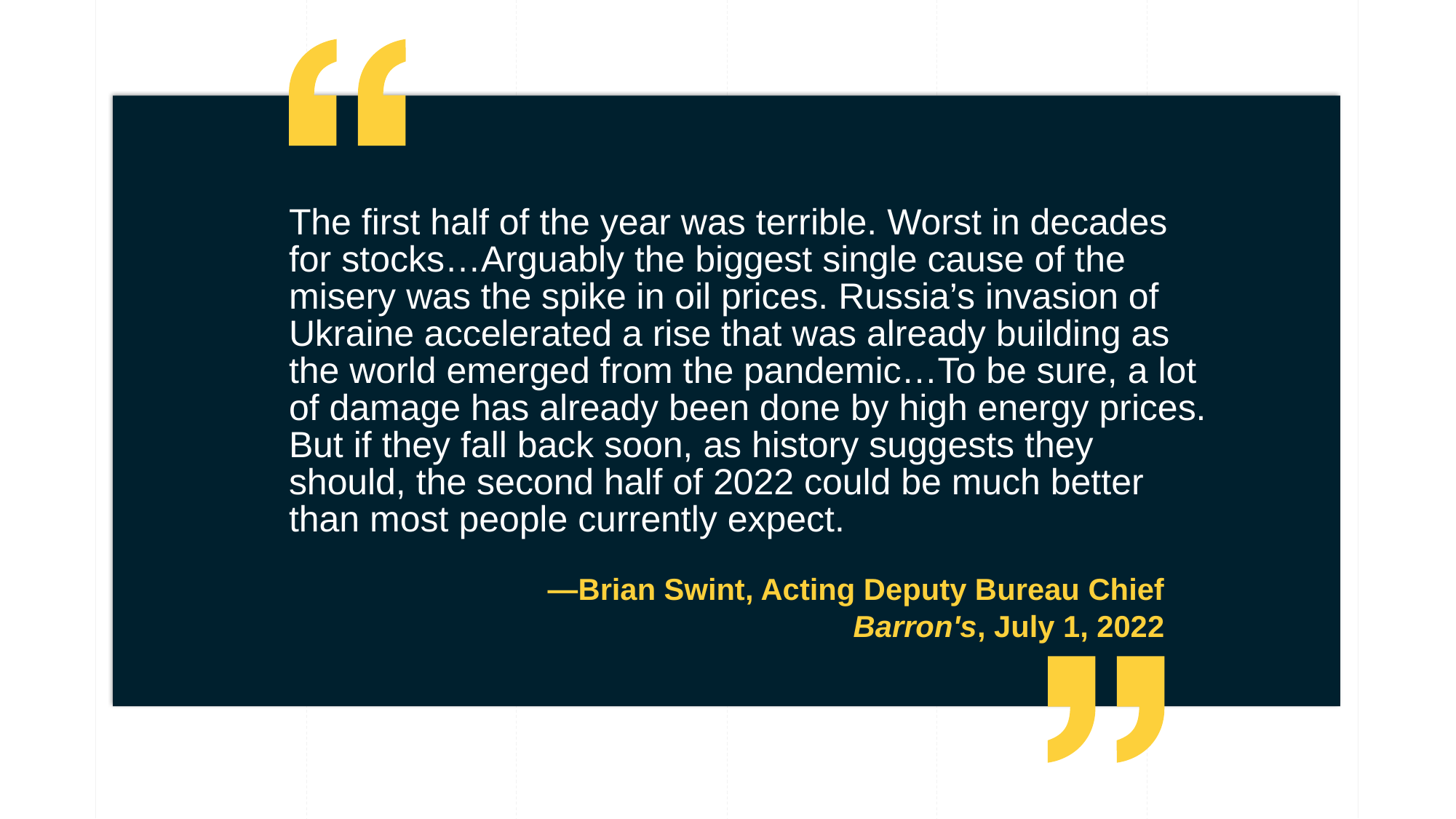

The first half of the year was terrible. Worst in decades for stocks…Arguably the biggest single cause of the misery was the spike in oil prices. Russia’s invasion of Ukraine accelerated a rise that was already building as the world emerged from the pandemic…To be sure, a lot of damage has already been done by high energy prices. But if they fall back soon, as history suggests they should, the second half of 2022 could be much better than most people currently expect.
—Brian Swint, Acting Deputy Bureau Chief
Barron's, July 1, 2022